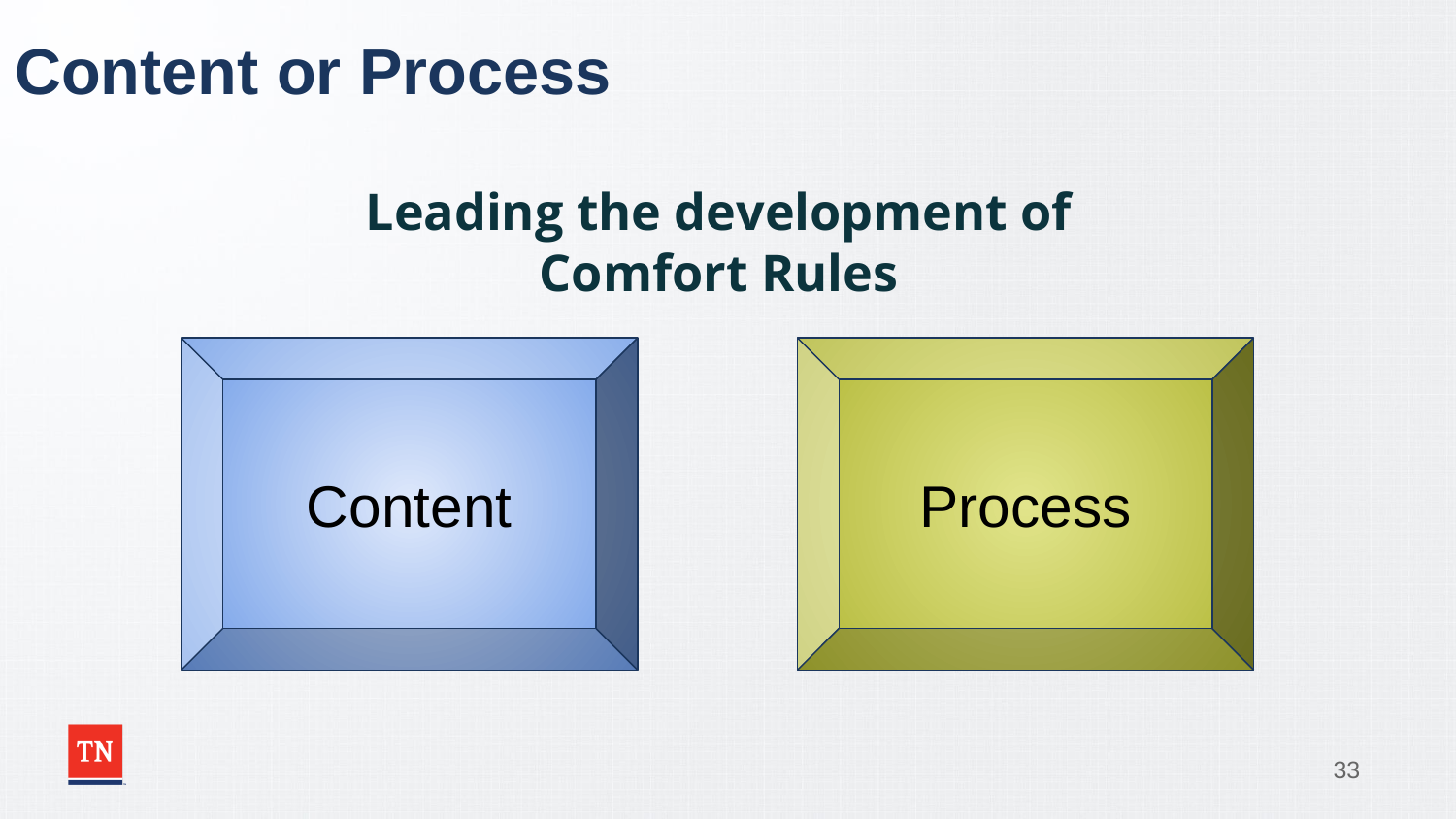

# Content or Process
Leading the development of Comfort Rules
Content
Process